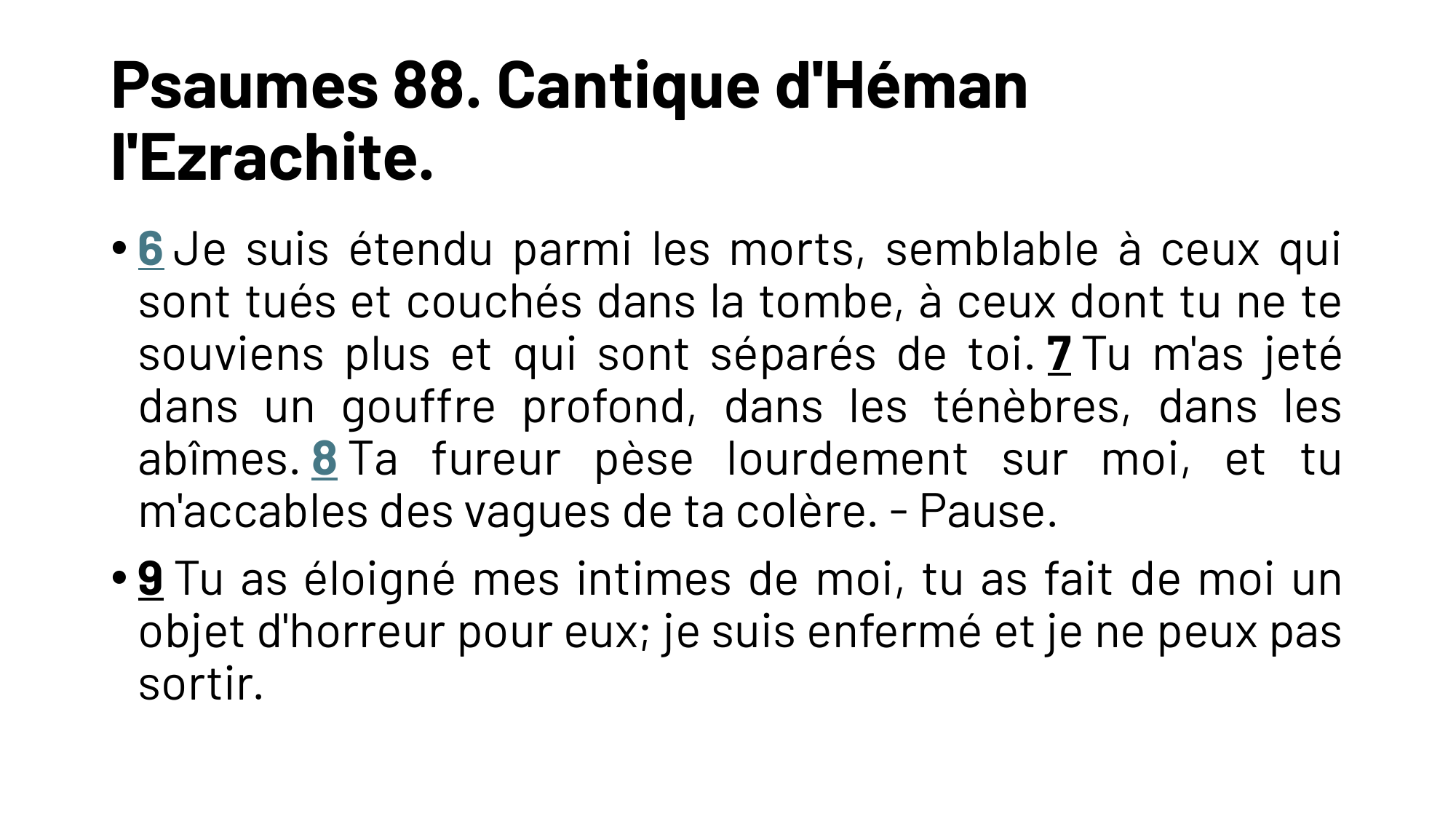

# Psaumes 88. Cantique d'Héman l'Ezrachite.
6 Je suis étendu parmi les morts, semblable à ceux qui sont tués et couchés dans la tombe, à ceux dont tu ne te souviens plus et qui sont séparés de toi. 7 Tu m'as jeté dans un gouffre profond, dans les ténèbres, dans les abîmes. 8 Ta fureur pèse lourdement sur moi, et tu m'accables des vagues de ta colère. - Pause.
9 Tu as éloigné mes intimes de moi, tu as fait de moi un objet d'horreur pour eux; je suis enfermé et je ne peux pas sortir.